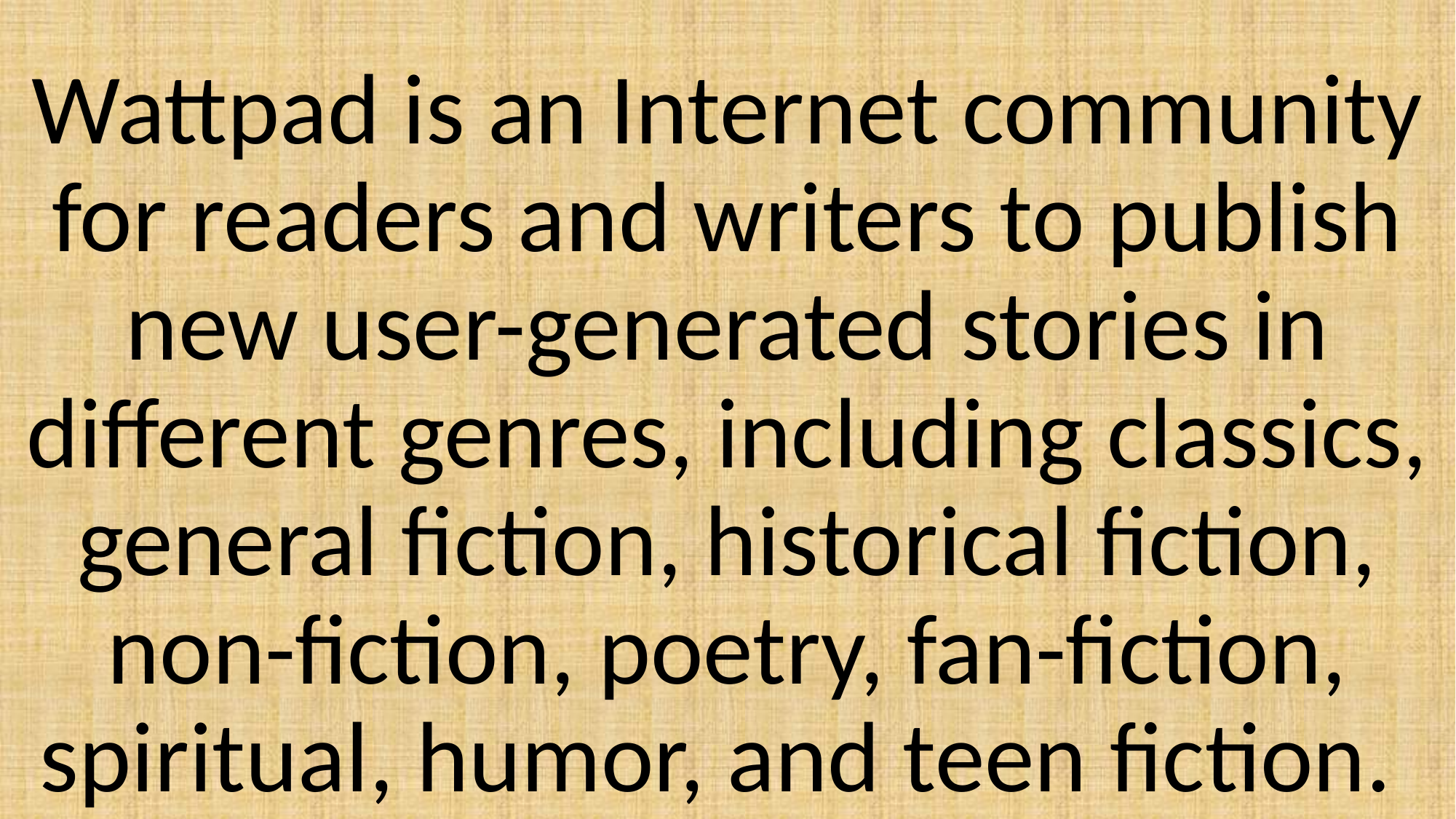

# Wattpad is an Internet community for readers and writers to publish new user-generated stories in different genres, including classics, general fiction, historical fiction, non-fiction, poetry, fan-fiction, spiritual, humor, and teen fiction.